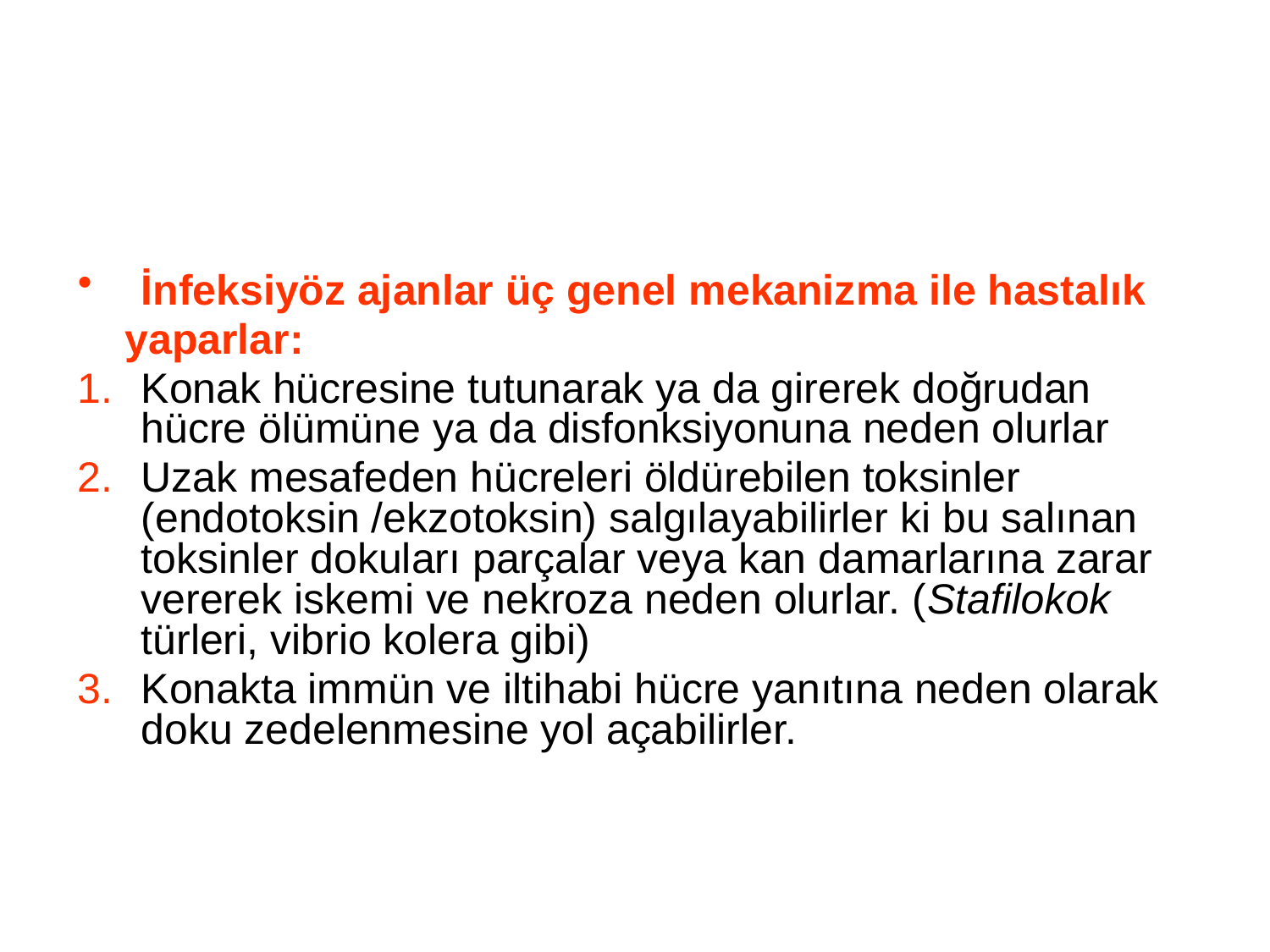

#
İnfeksiyöz ajanlar üç genel mekanizma ile hastalık
    yaparlar:
Konak hücresine tutunarak ya da girerek doğrudan hücre ölümüne ya da disfonksiyonuna neden olurlar
Uzak mesafeden hücreleri öldürebilen toksinler (endotoksin /ekzotoksin) salgılayabilirler ki bu salınan toksinler dokuları parçalar veya kan damarlarına zarar vererek iskemi ve nekroza neden olurlar. (Stafilokok türleri, vibrio kolera gibi)
Konakta immün ve iltihabi hücre yanıtına neden olarak doku zedelenmesine yol açabilirler.